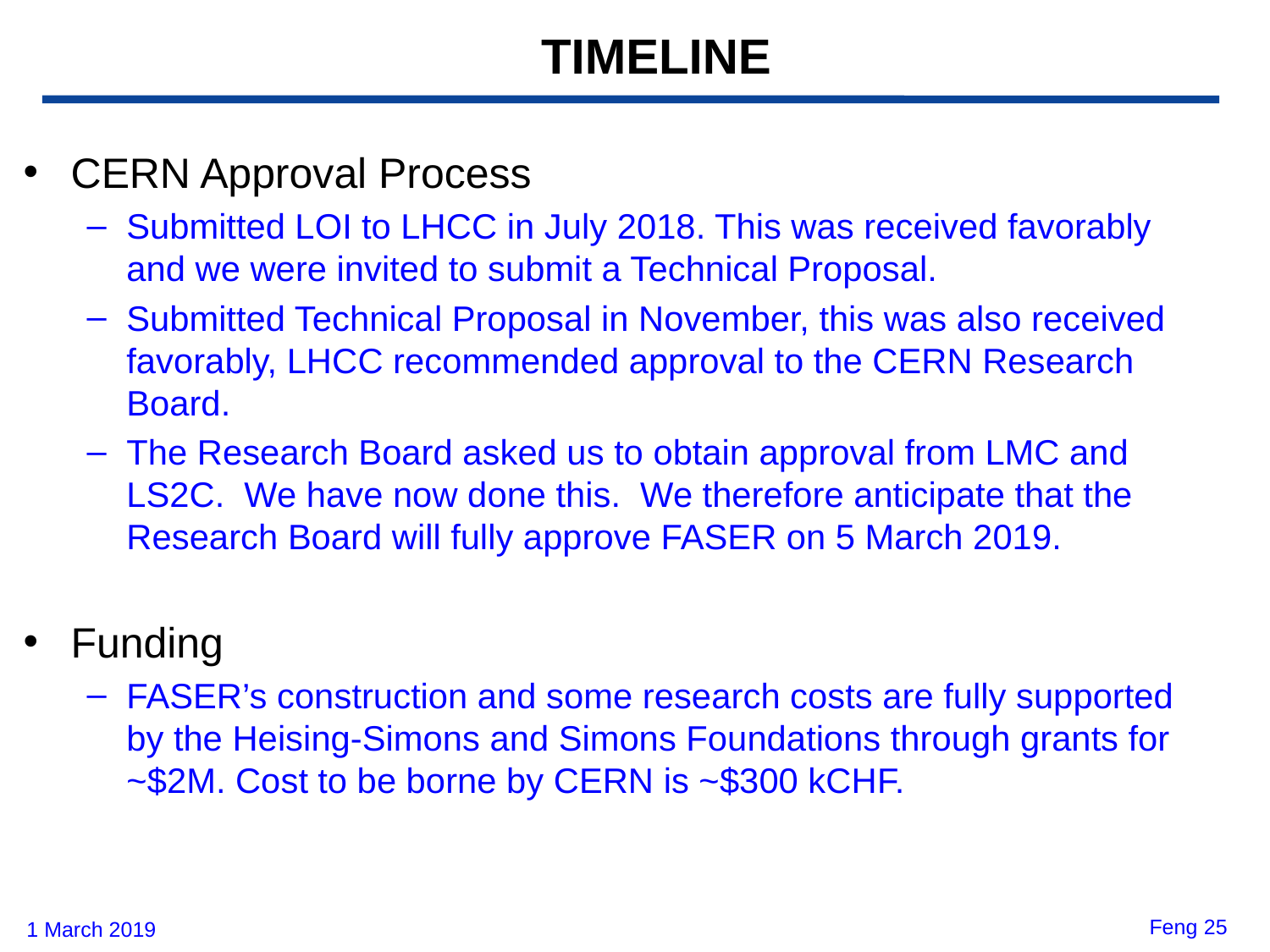

# TIMELINE
CERN Approval Process
Submitted LOI to LHCC in July 2018. This was received favorably and we were invited to submit a Technical Proposal.
Submitted Technical Proposal in November, this was also received favorably, LHCC recommended approval to the CERN Research Board.
The Research Board asked us to obtain approval from LMC and LS2C.  We have now done this.  We therefore anticipate that the Research Board will fully approve FASER on 5 March 2019.

Funding
FASER’s construction and some research costs are fully supported by the Heising-Simons and Simons Foundations through grants for ~$2M. Cost to be borne by CERN is ~$300 kCHF.